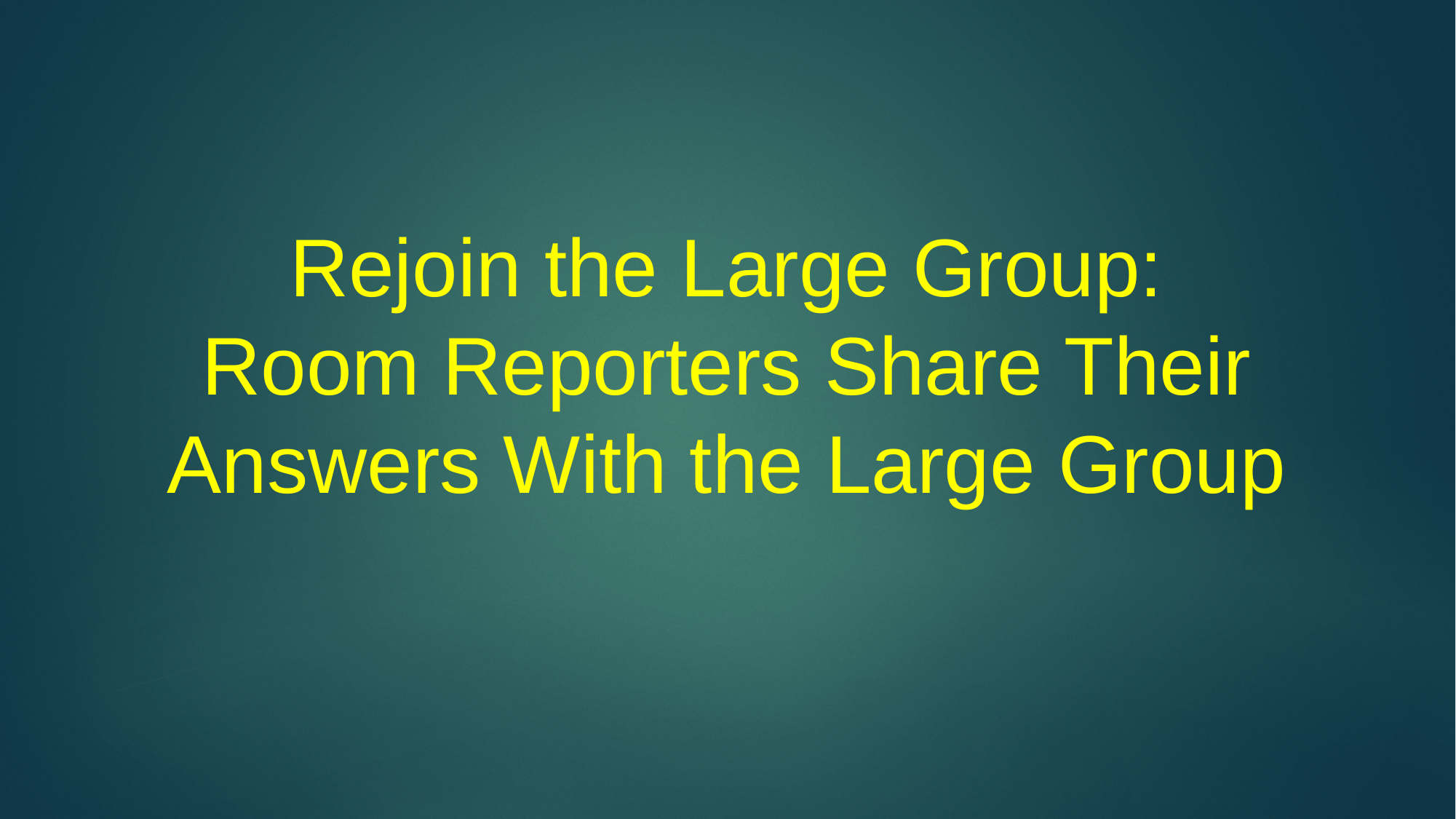

# Rejoin the Large Group: Room Reporters Share Their Answers With the Large Group